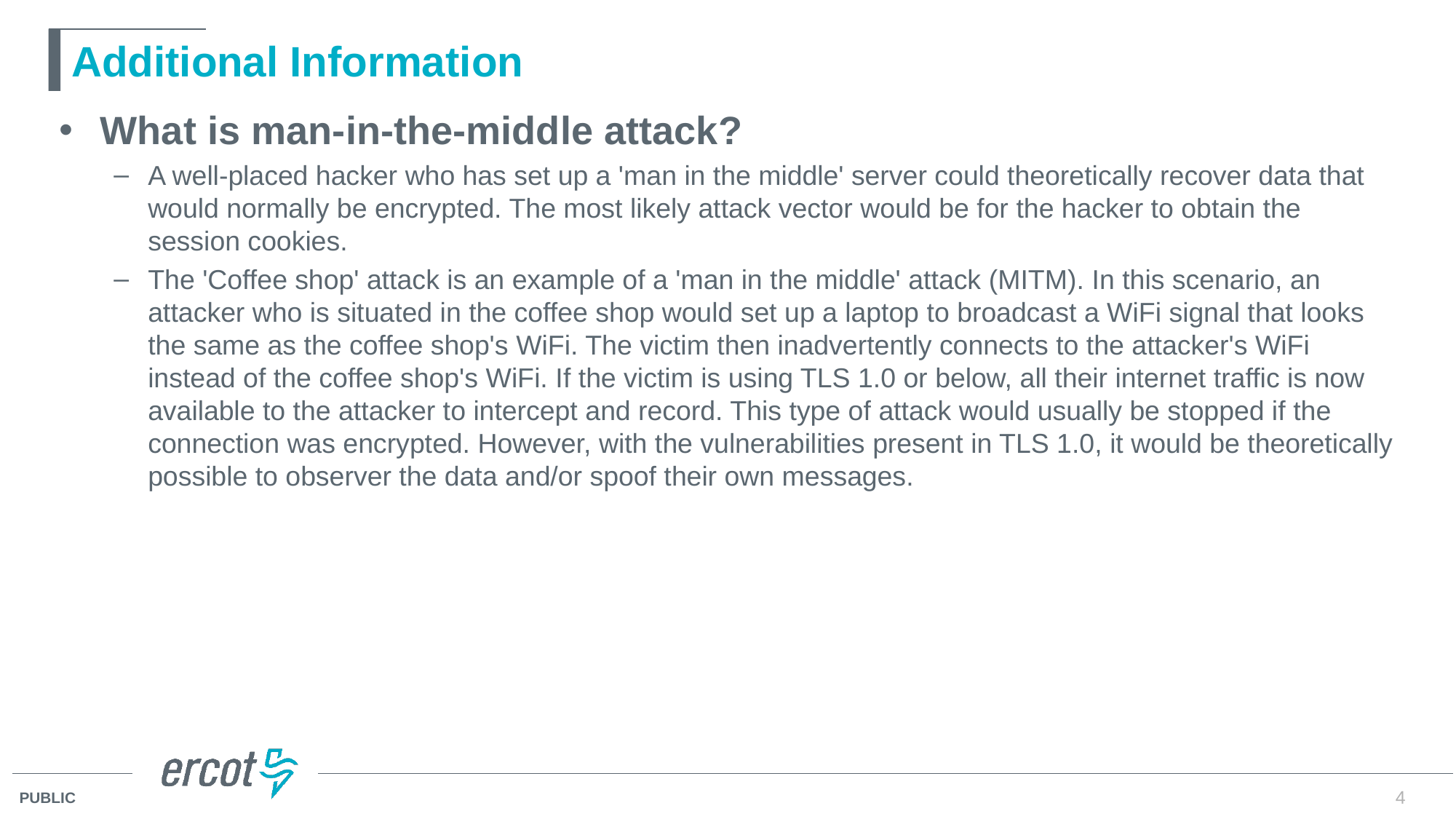

# Additional Information
What is man-in-the-middle attack?
A well-placed hacker who has set up a 'man in the middle' server could theoretically recover data that would normally be encrypted. The most likely attack vector would be for the hacker to obtain the session cookies.
The 'Coffee shop' attack is an example of a 'man in the middle' attack (MITM). In this scenario, an attacker who is situated in the coffee shop would set up a laptop to broadcast a WiFi signal that looks the same as the coffee shop's WiFi. The victim then inadvertently connects to the attacker's WiFi instead of the coffee shop's WiFi. If the victim is using TLS 1.0 or below, all their internet traffic is now available to the attacker to intercept and record. This type of attack would usually be stopped if the connection was encrypted. However, with the vulnerabilities present in TLS 1.0, it would be theoretically possible to observer the data and/or spoof their own messages.

4